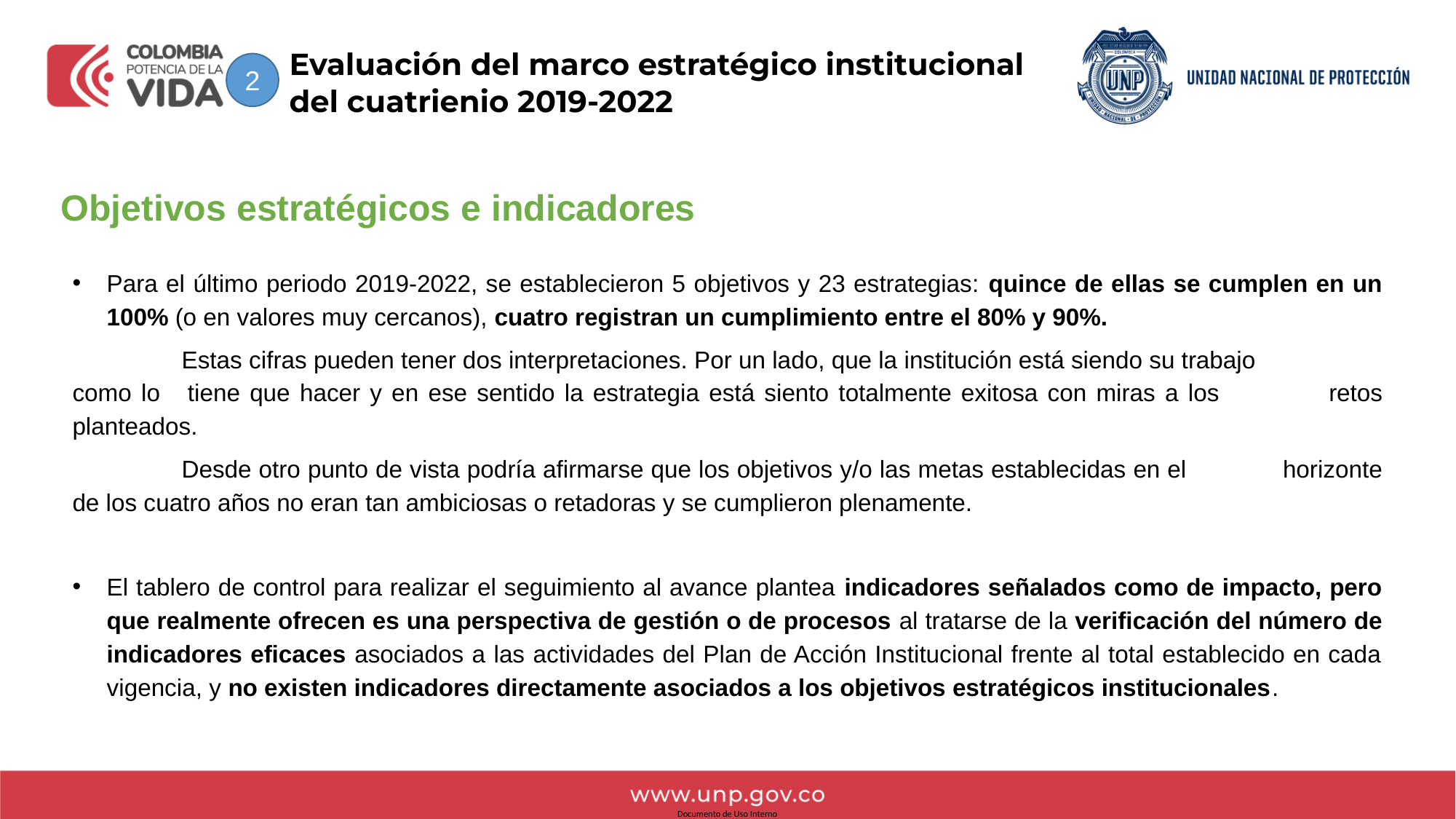

Evaluación del marco estratégico institucional del cuatrienio 2019-2022
2
Objetivos estratégicos e indicadores
Para el último periodo 2019-2022, se establecieron 5 objetivos y 23 estrategias: quince de ellas se cumplen en un 100% (o en valores muy cercanos), cuatro registran un cumplimiento entre el 80% y 90%.
	Estas cifras pueden tener dos interpretaciones. Por un lado, que la institución está siendo su trabajo 		como lo 	tiene que hacer y en ese sentido la estrategia está siento totalmente exitosa con miras a los 	retos planteados.
	Desde otro punto de vista podría afirmarse que los objetivos y/o las metas establecidas en el 	horizonte de los cuatro años no eran tan ambiciosas o retadoras y se cumplieron plenamente.

El tablero de control para realizar el seguimiento al avance plantea indicadores señalados como de impacto, pero que realmente ofrecen es una perspectiva de gestión o de procesos al tratarse de la verificación del número de indicadores eficaces asociados a las actividades del Plan de Acción Institucional frente al total establecido en cada vigencia, y no existen indicadores directamente asociados a los objetivos estratégicos institucionales.